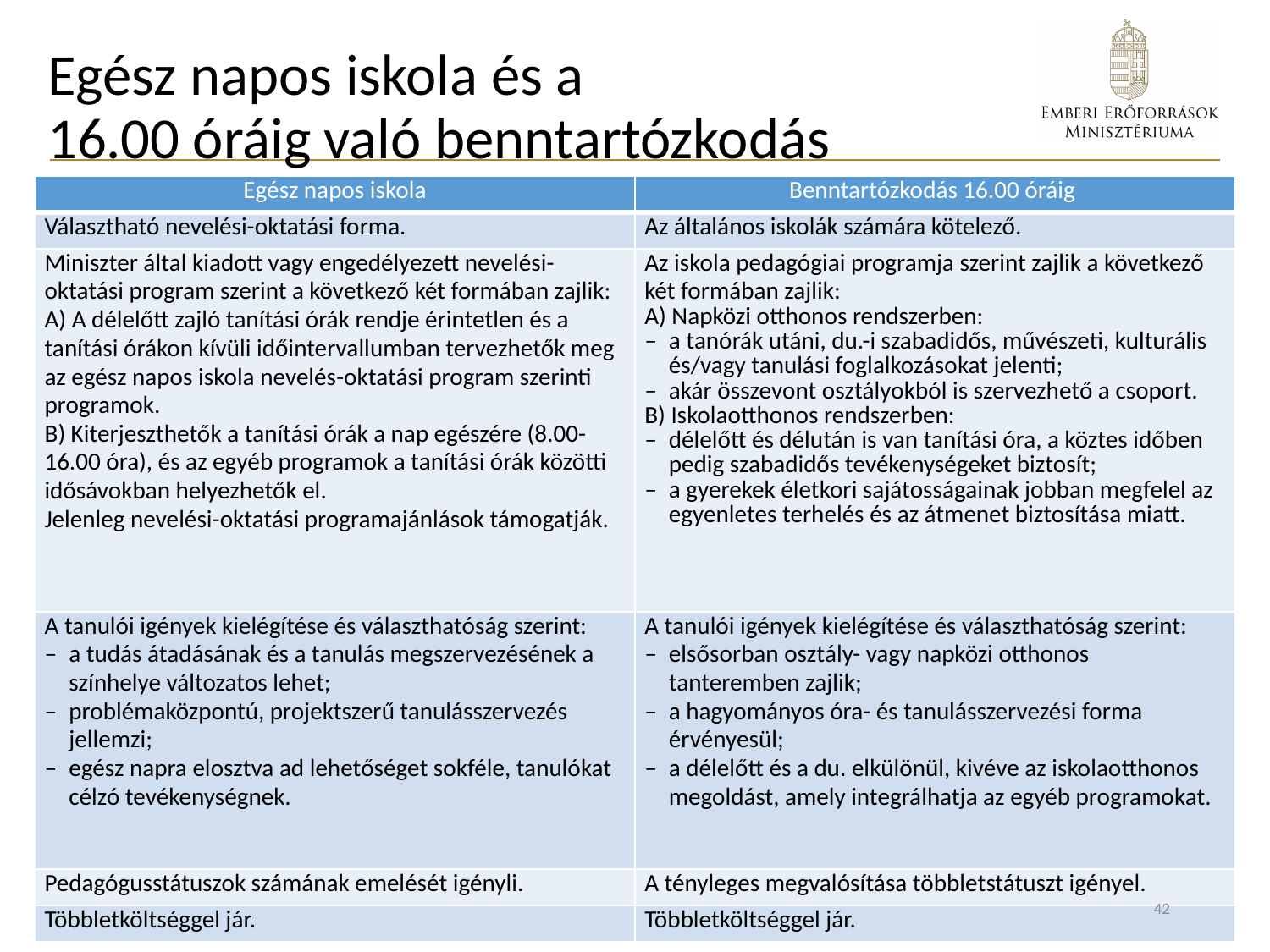

# Egész napos iskola és a 16.00 óráig való benntartózkodás
| Egész napos iskola | Benntartózkodás 16.00 óráig |
| --- | --- |
| Választható nevelési-oktatási forma. | Az általános iskolák számára kötelező. |
| Miniszter által kiadott vagy engedélyezett nevelési-oktatási program szerint a következő két formában zajlik: A) A délelőtt zajló tanítási órák rendje érintetlen és a tanítási órákon kívüli időintervallumban tervezhetők meg az egész napos iskola nevelés-oktatási program szerinti programok. B) Kiterjeszthetők a tanítási órák a nap egészére (8.00-16.00 óra), és az egyéb programok a tanítási órák közötti idősávokban helyezhetők el. Jelenleg nevelési-oktatási programajánlások támogatják. | Az iskola pedagógiai programja szerint zajlik a következő két formában zajlik: A) Napközi otthonos rendszerben: a tanórák utáni, du.-i szabadidős, művészeti, kulturális és/vagy tanulási foglalkozásokat jelenti; akár összevont osztályokból is szervezhető a csoport. B) Iskolaotthonos rendszerben: délelőtt és délután is van tanítási óra, a köztes időben pedig szabadidős tevékenységeket biztosít; a gyerekek életkori sajátosságainak jobban megfelel az egyenletes terhelés és az átmenet biztosítása miatt. |
| A tanulói igények kielégítése és választhatóság szerint: a tudás átadásának és a tanulás megszervezésének a színhelye változatos lehet; problémaközpontú, projektszerű tanulásszervezés jellemzi; egész napra elosztva ad lehetőséget sokféle, tanulókat célzó tevékenységnek. | A tanulói igények kielégítése és választhatóság szerint: elsősorban osztály- vagy napközi otthonos tanteremben zajlik; a hagyományos óra- és tanulásszervezési forma érvényesül; a délelőtt és a du. elkülönül, kivéve az iskolaotthonos megoldást, amely integrálhatja az egyéb programokat. |
| Pedagógusstátuszok számának emelését igényli. | A tényleges megvalósítása többletstátuszt igényel. |
| Többletköltséggel jár. | Többletköltséggel jár. |
42